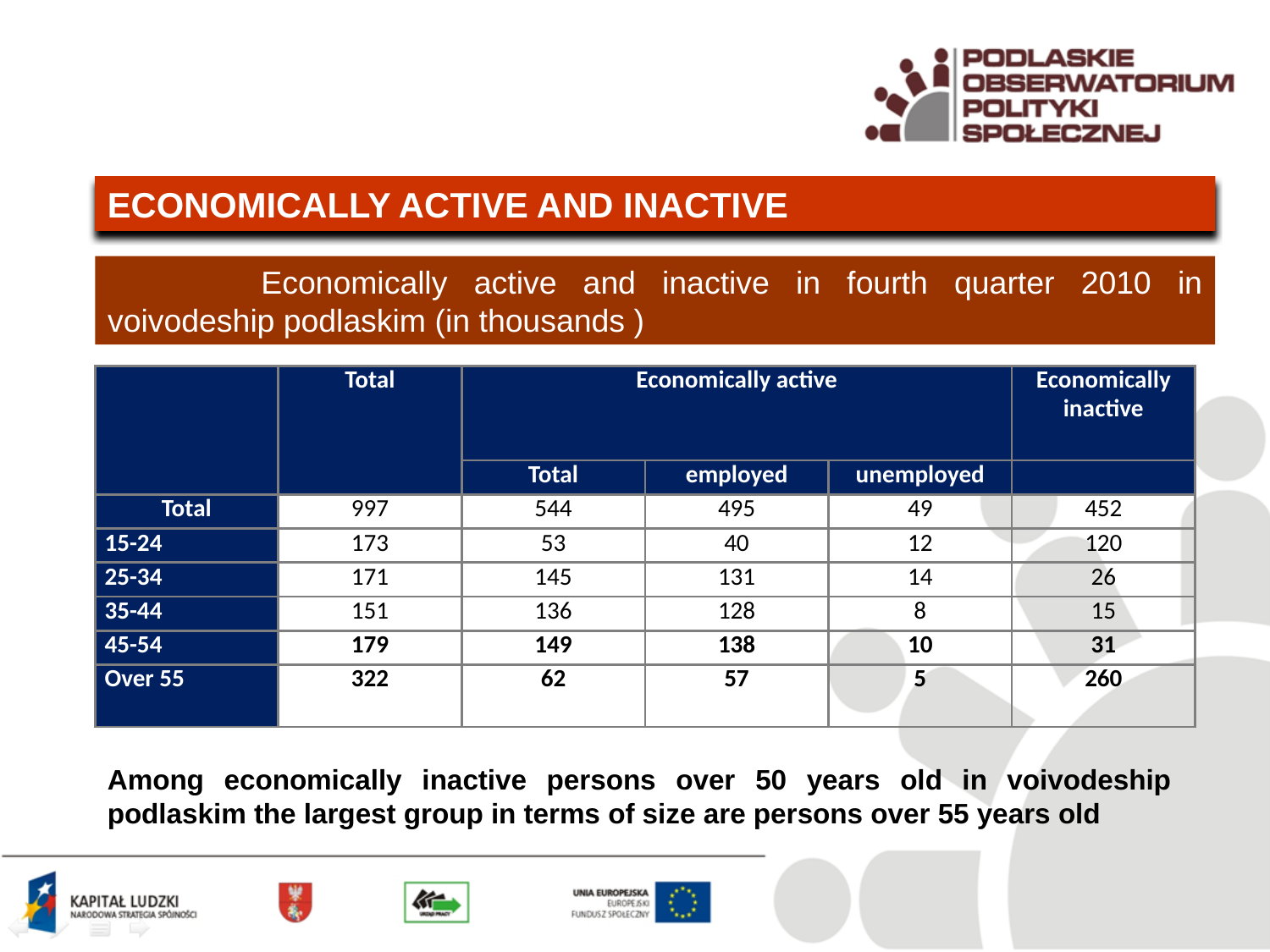

ECONOMICALLY ACTIVE AND INACTIVE
	 Economically active and inactive in fourth quarter 2010 in voivodeship podlaskim (in thousands )
|  | Total | Economically active |  |  | Economically inactive |
| --- | --- | --- | --- | --- | --- |
|  |  | Total | employed | unemployed |  |
| Total | 997 | 544 | 495 | 49 | 452 |
| 15-24 | 173 | 53 | 40 | 12 | 120 |
| 25-34 | 171 | 145 | 131 | 14 | 26 |
| 35-44 | 151 | 136 | 128 | 8 | 15 |
| 45-54 | 179 | 149 | 138 | 10 | 31 |
| Over 55 | 322 | 62 | 57 | 5 | 260 |

Among economically inactive persons over 50 years old in voivodeship podlaskim the largest group in terms of size are persons over 55 years old